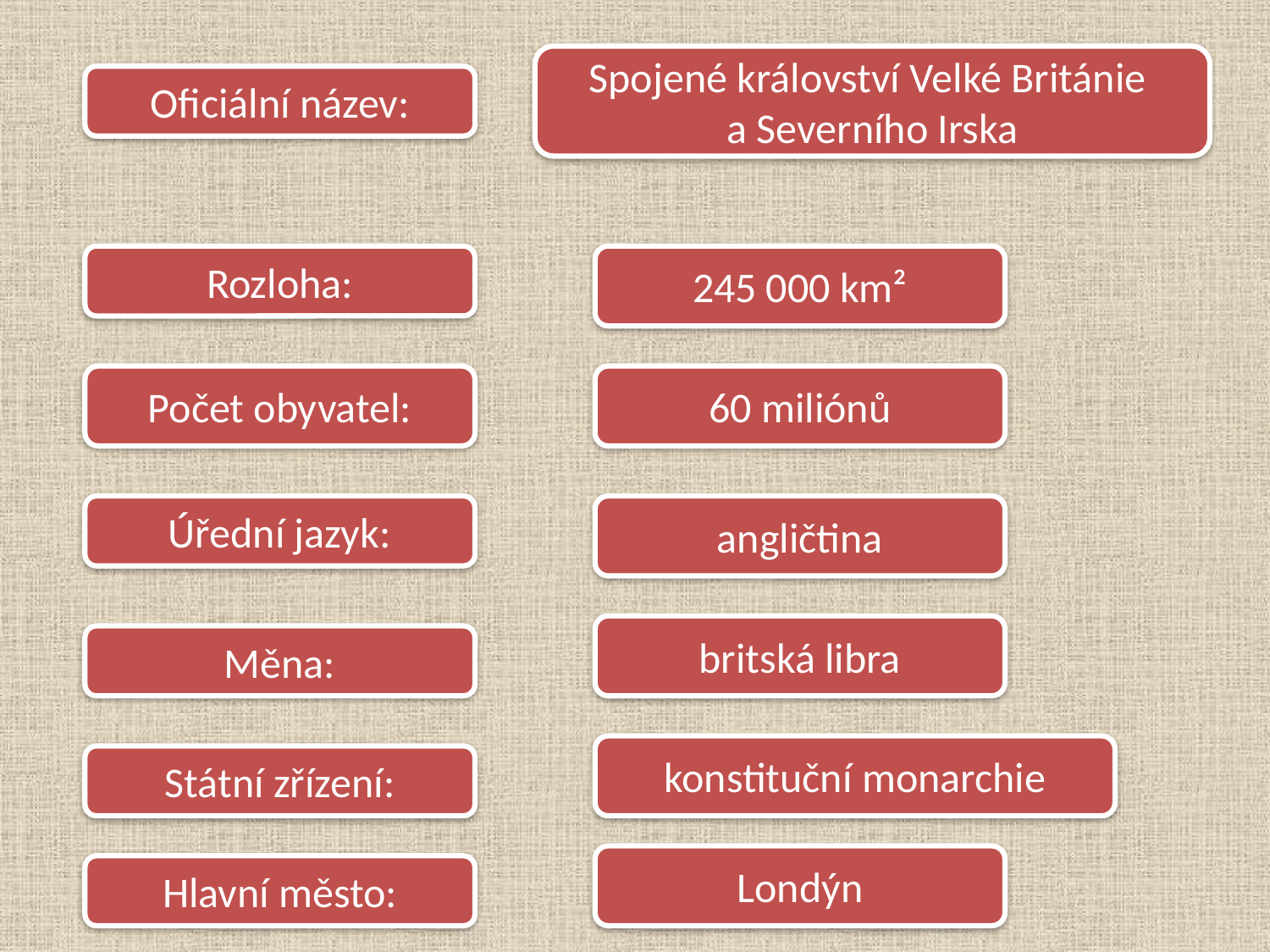

Spojené království Velké Británie
a Severního Irska
Oficiální název:
Rozloha:
245 000 km²
Počet obyvatel:
60 miliónů
Úřední jazyk:
angličtina
britská libra
Měna:
konstituční monarchie
Státní zřízení:
Londýn
Hlavní město: